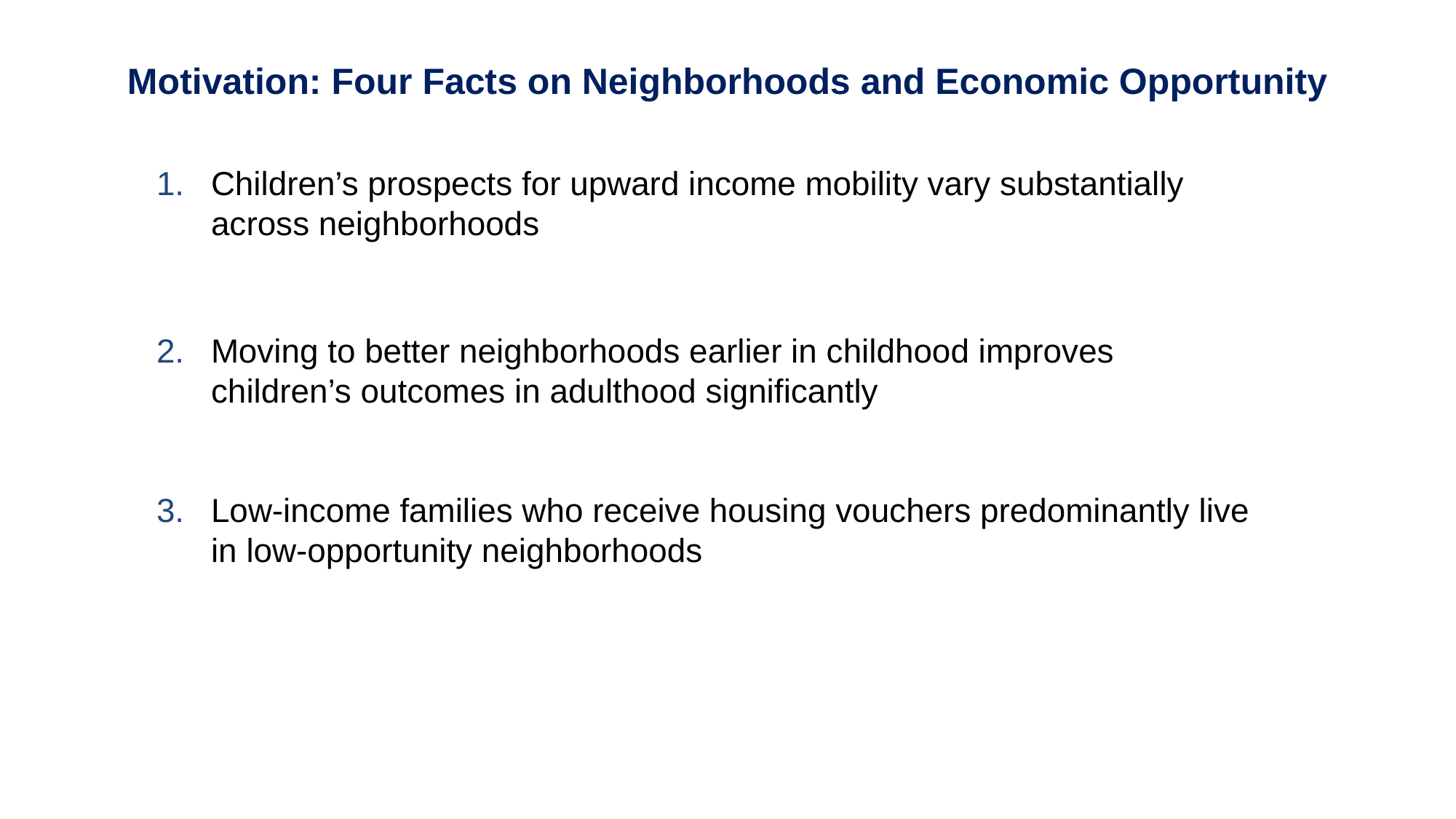

Motivation: Four Facts on Neighborhoods and Economic Opportunity
Children’s prospects for upward income mobility vary substantially across neighborhoods

Moving to better neighborhoods earlier in childhood improves children’s outcomes in adulthood significantly

Low-income families who receive housing vouchers predominantly live in low-opportunity neighborhoods